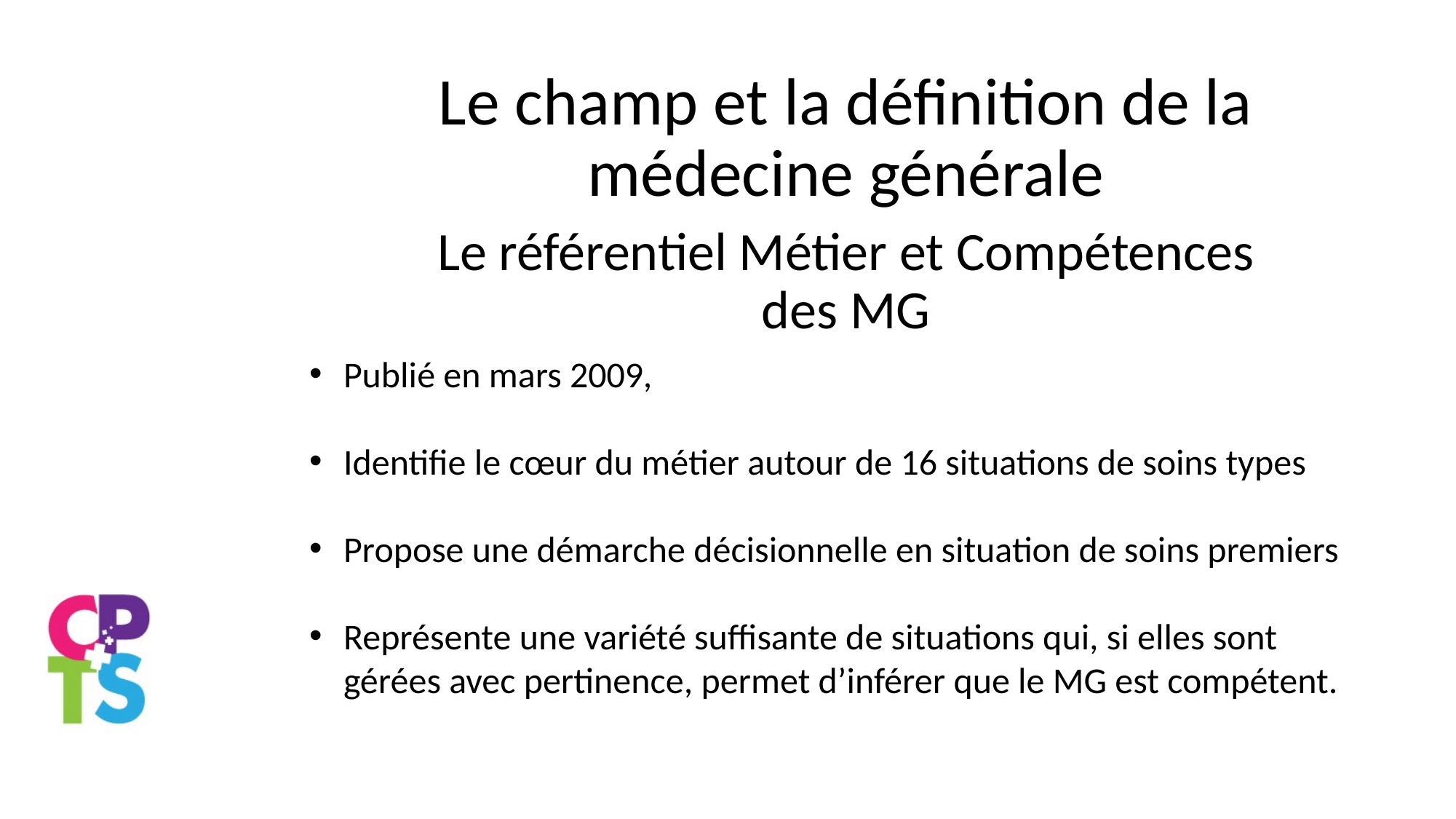

# Le champ et la définition de la médecine générale
Le référentiel Métier et Compétences des MG
Publié en mars 2009,

Identifie le cœur du métier autour de 16 situations de soins types

Propose une démarche décisionnelle en situation de soins premiers

Représente une variété suffisante de situations qui, si elles sont gérées avec pertinence, permet d’inférer que le MG est compétent.